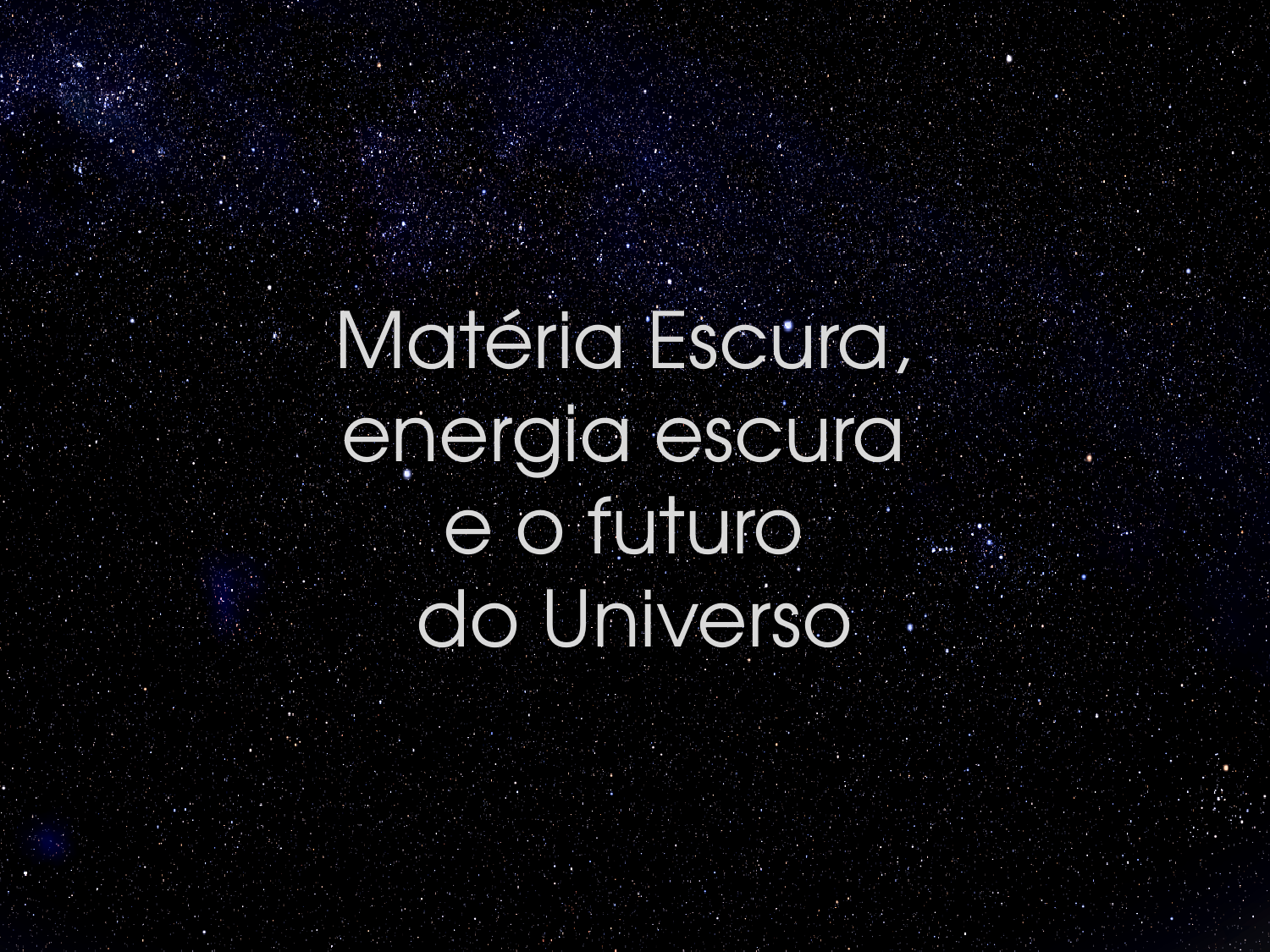

# Matéria Escura, energia escura e o futuro do Universo